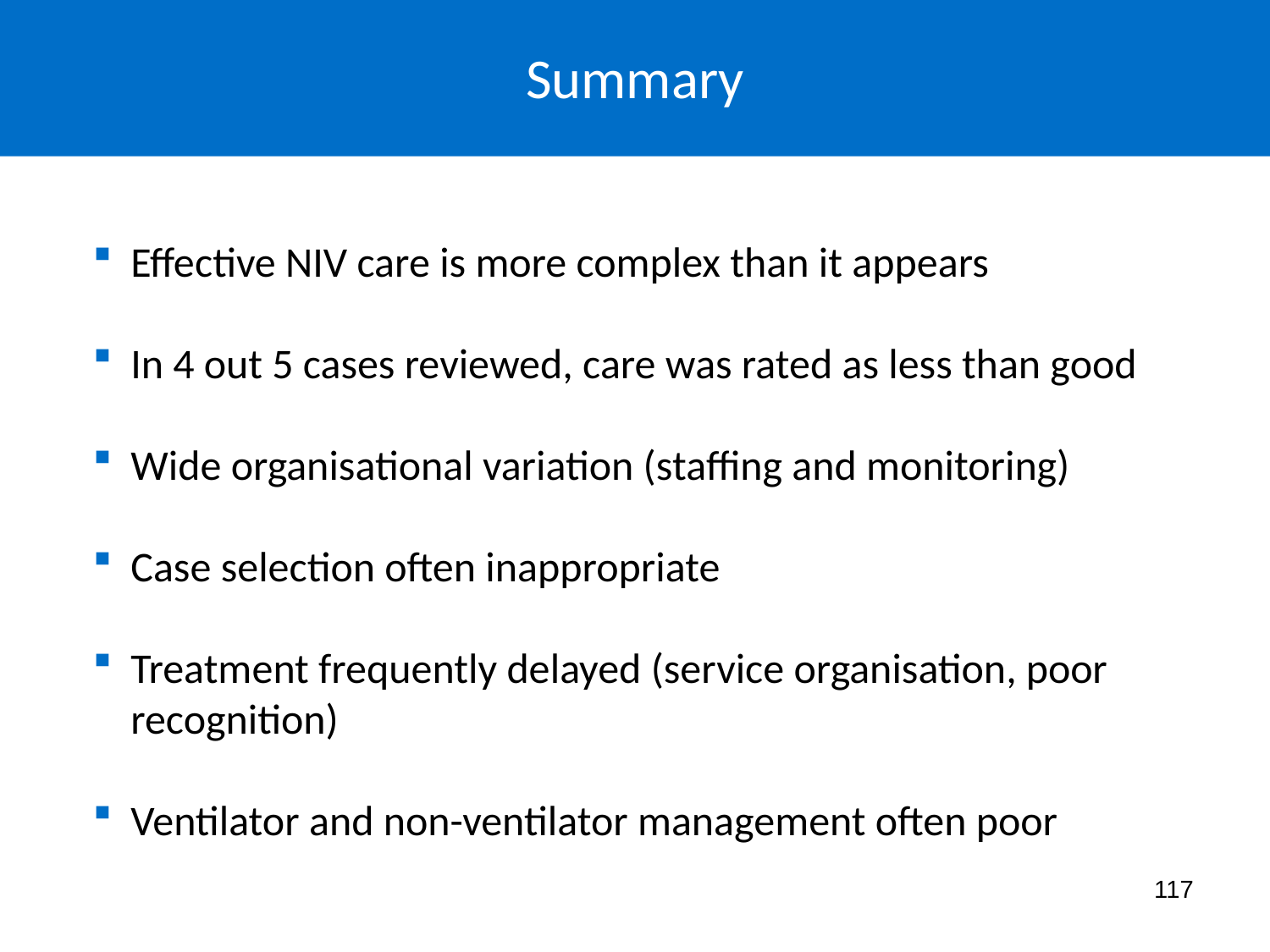

Summary
Effective NIV care is more complex than it appears

In 4 out 5 cases reviewed, care was rated as less than good

Wide organisational variation (staffing and monitoring)

Case selection often inappropriate

Treatment frequently delayed (service organisation, poor recognition)

Ventilator and non-ventilator management often poor
117